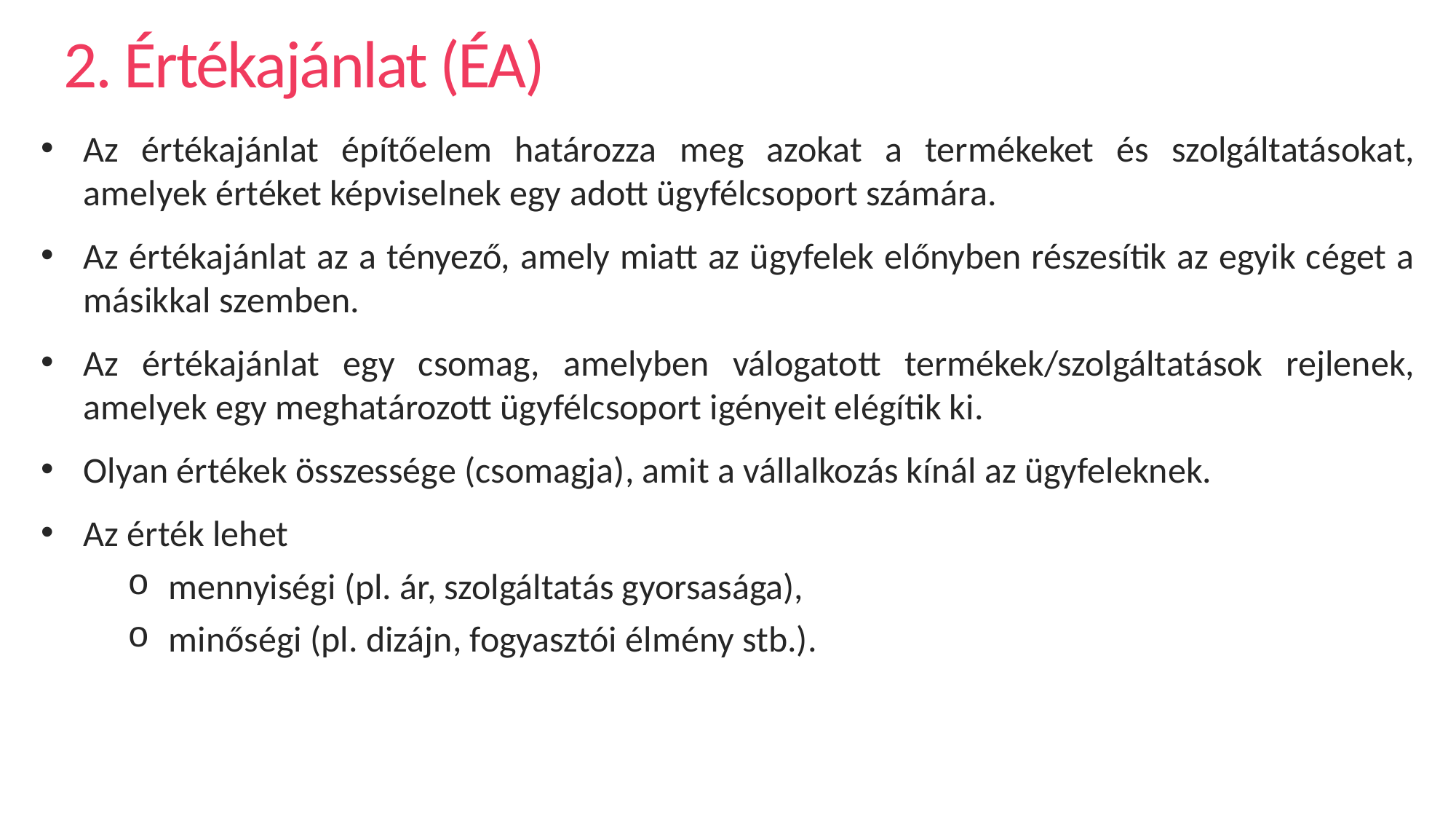

# 2. Értékajánlat (ÉA)
Az értékajánlat építőelem határozza meg azokat a termékeket és szolgáltatásokat, amelyek értéket képviselnek egy adott ügyfélcsoport számára.
Az értékajánlat az a tényező, amely miatt az ügyfelek előnyben részesítik az egyik céget a másikkal szemben.
Az értékajánlat egy csomag, amelyben válogatott termékek/szolgáltatások rejlenek, amelyek egy meghatározott ügyfélcsoport igényeit elégítik ki.
Olyan értékek összessége (csomagja), amit a vállalkozás kínál az ügyfeleknek.
Az érték lehet
mennyiségi (pl. ár, szolgáltatás gyorsasága),
minőségi (pl. dizájn, fogyasztói élmény stb.).